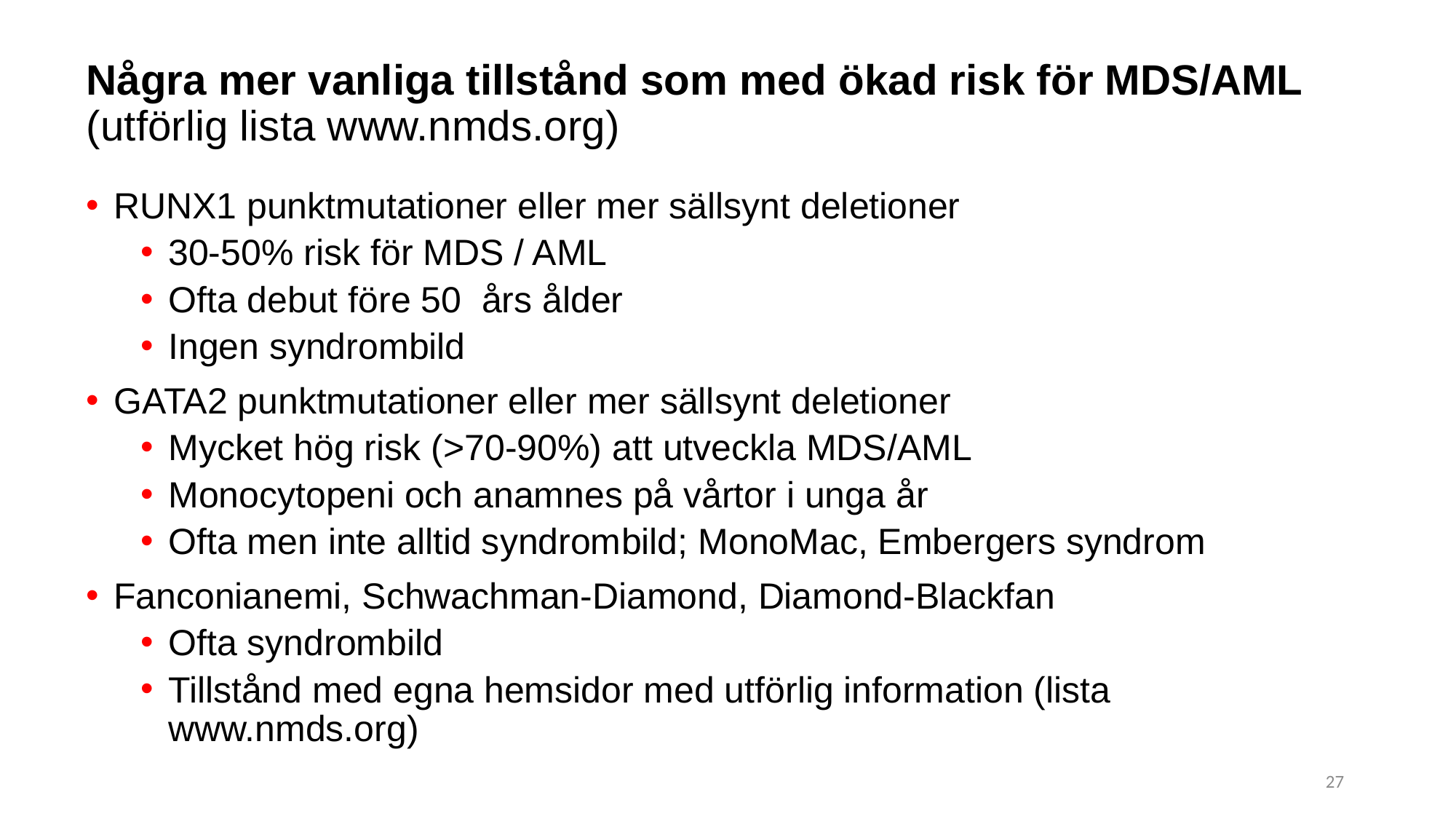

# Några mer vanliga tillstånd som med ökad risk för MDS/AML (utförlig lista www.nmds.org)
RUNX1 punktmutationer eller mer sällsynt deletioner
30-50% risk för MDS / AML
Ofta debut före 50  års ålder
Ingen syndrombild
GATA2 punktmutationer eller mer sällsynt deletioner
Mycket hög risk (>70-90%) att utveckla MDS/AML
Monocytopeni och anamnes på vårtor i unga år
Ofta men inte alltid syndrombild; MonoMac, Embergers syndrom
Fanconianemi, Schwachman-Diamond, Diamond-Blackfan
Ofta syndrombild
Tillstånd med egna hemsidor med utförlig information (lista www.nmds.org)

27